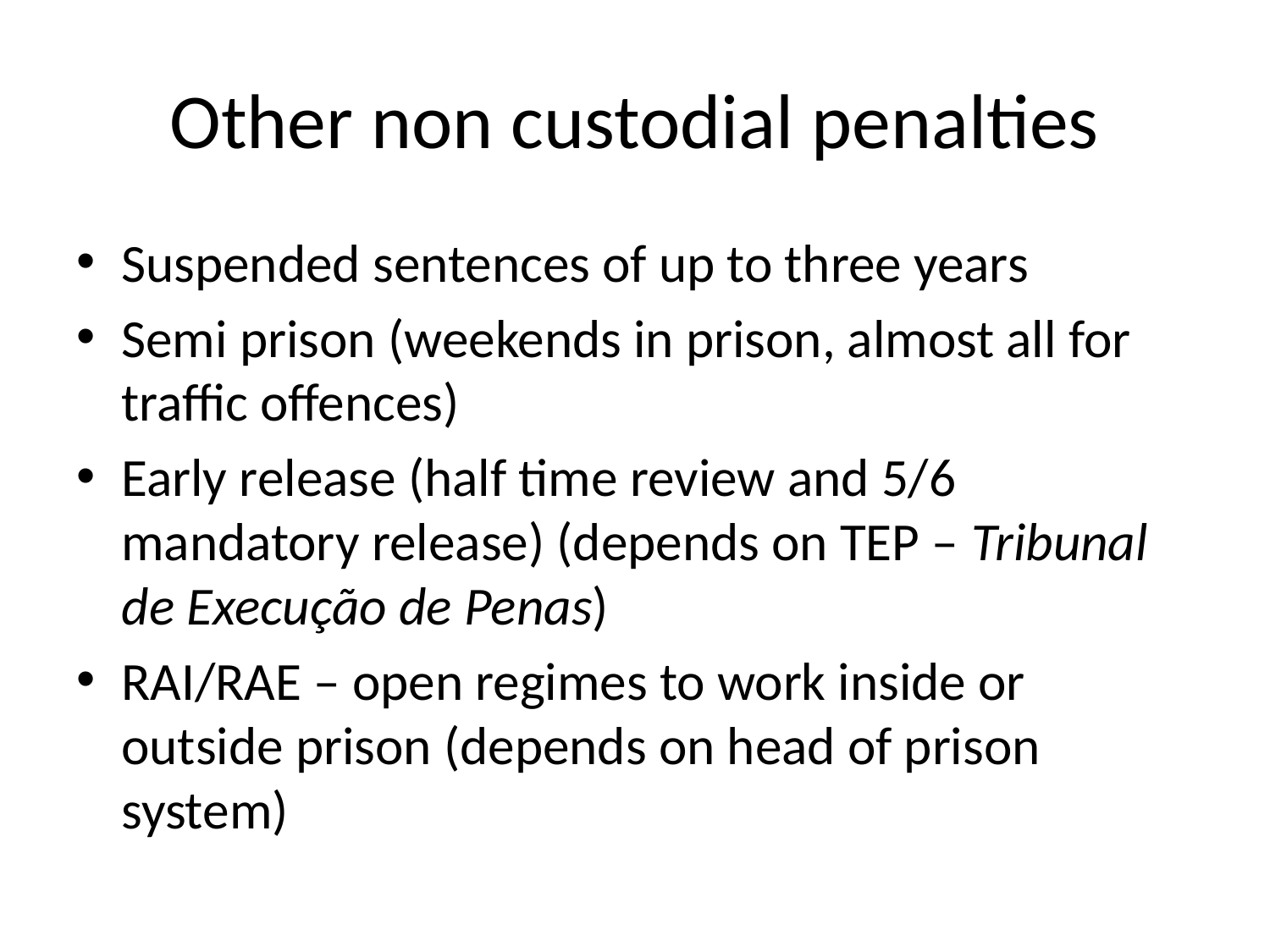

# Other non custodial penalties
Suspended sentences of up to three years
Semi prison (weekends in prison, almost all for traffic offences)
Early release (half time review and 5/6 mandatory release) (depends on TEP – Tribunal de Execução de Penas)
RAI/RAE – open regimes to work inside or outside prison (depends on head of prison system)